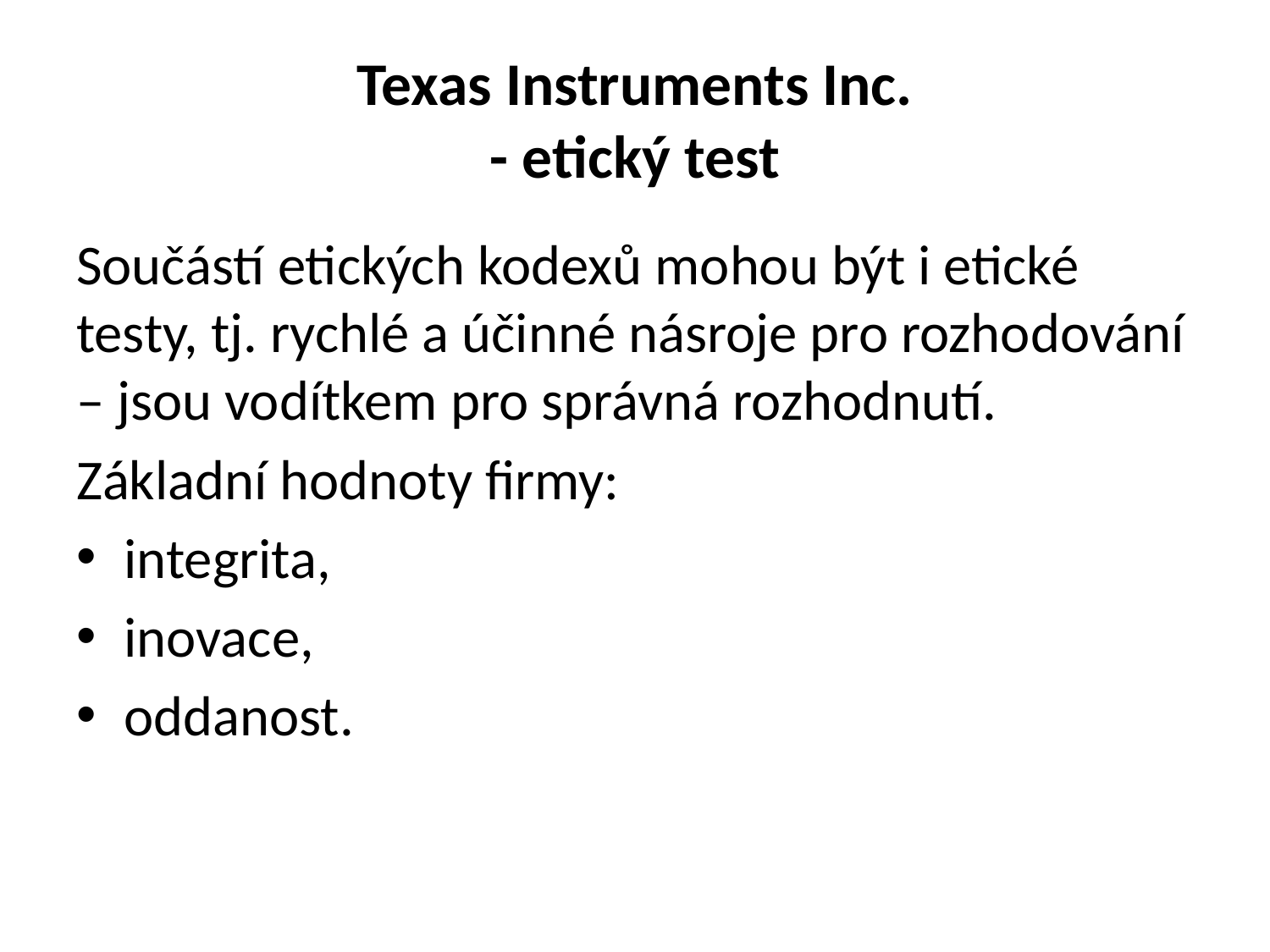

# Texas Instruments Inc. - etický test
Součástí etických kodexů mohou být i etické testy, tj. rychlé a účinné násroje pro rozhodování – jsou vodítkem pro správná rozhodnutí.
Základní hodnoty firmy:
integrita,
inovace,
oddanost.